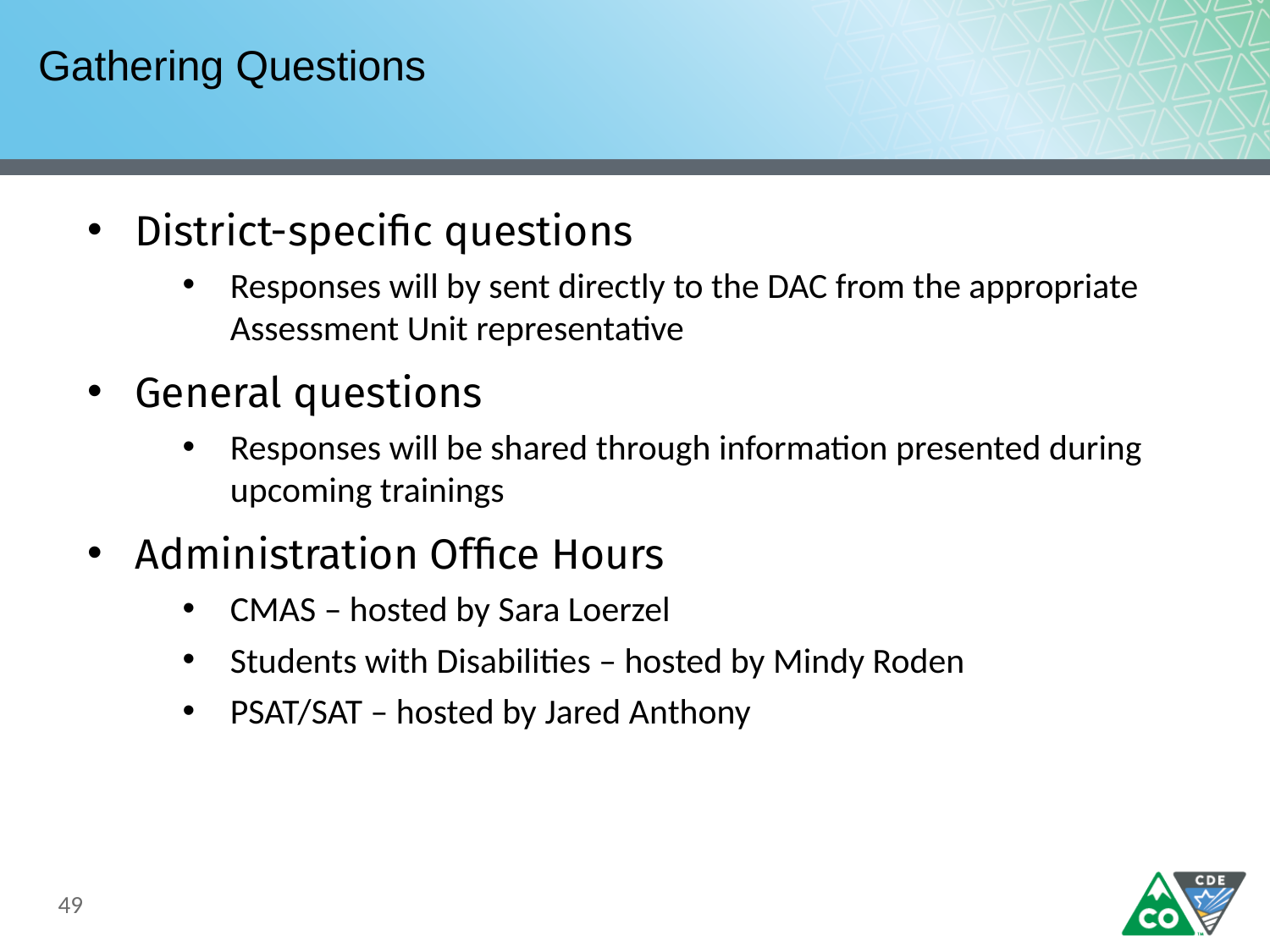

# Gathering Questions
District-specific questions
Responses will by sent directly to the DAC from the appropriate Assessment Unit representative
General questions
Responses will be shared through information presented during upcoming trainings
Administration Office Hours
CMAS – hosted by Sara Loerzel
Students with Disabilities – hosted by Mindy Roden
PSAT/SAT – hosted by Jared Anthony

49